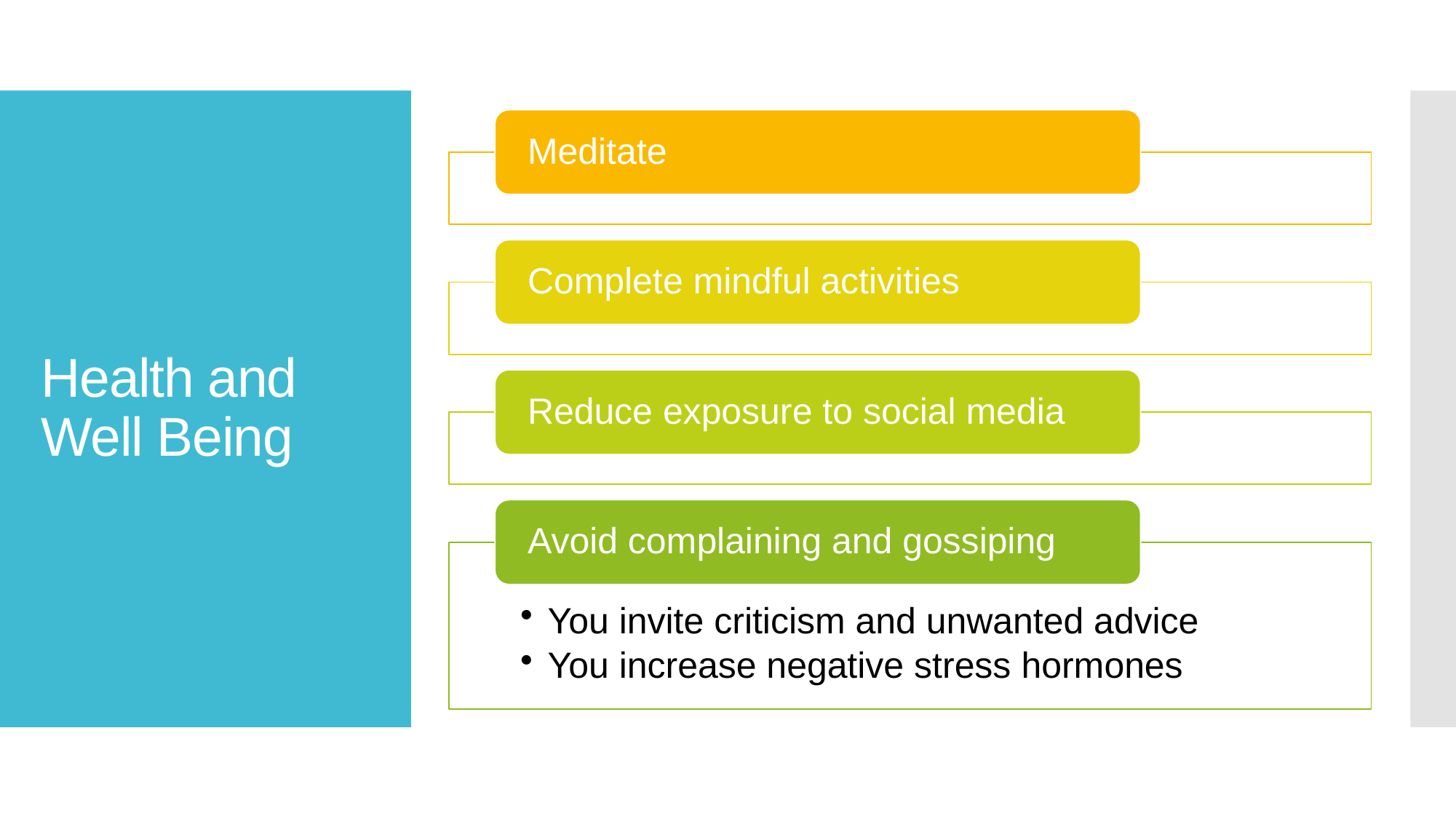

Meditate
Complete mindful activities
Reduce exposure to social media
You invite criticism and unwanted advice
You increase negative stress hormones
Avoid complaining and gossiping
# Health and Well Being